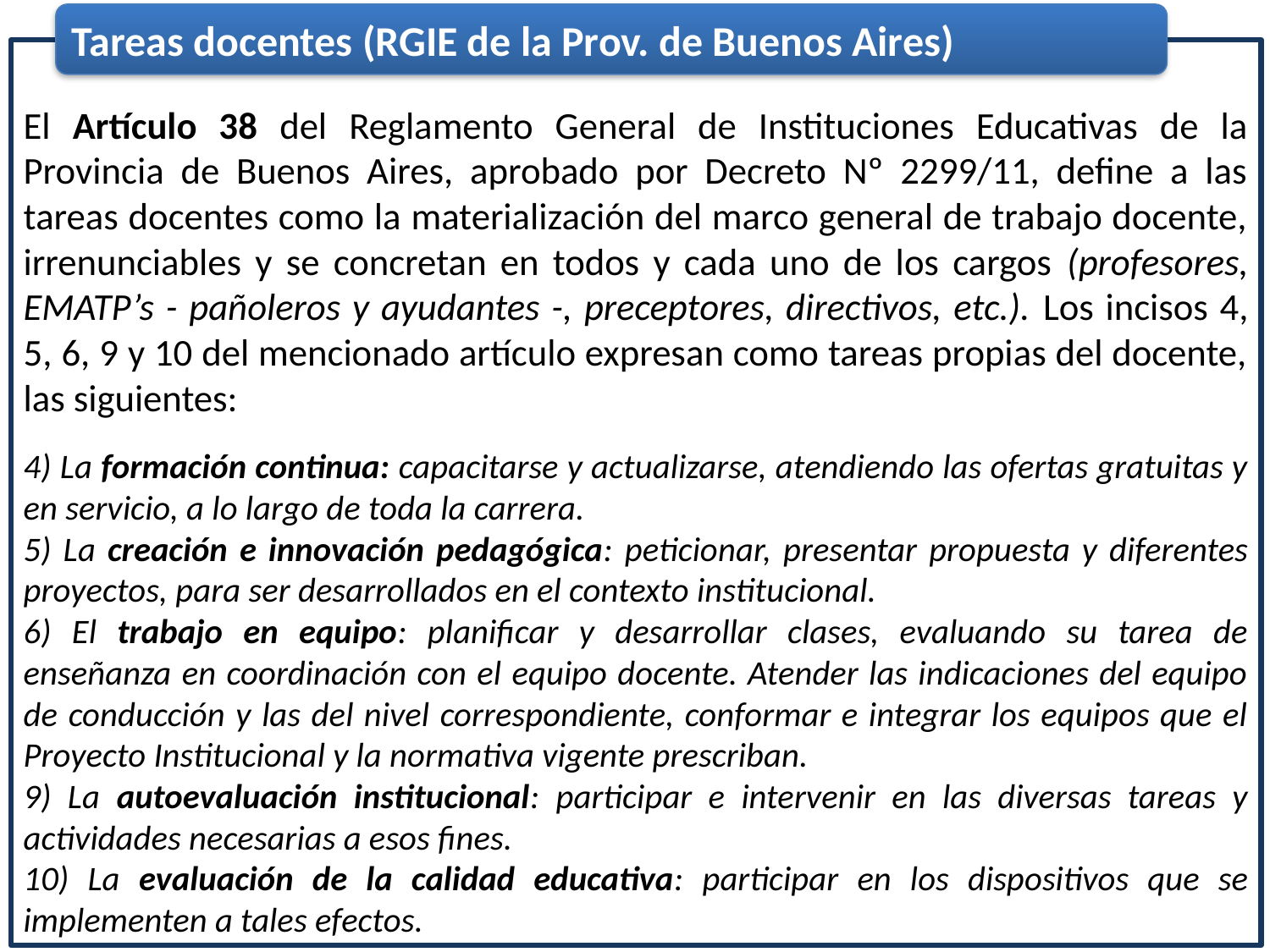

Tareas docentes (RGIE de la Prov. de Buenos Aires)

El Artículo 38 del Reglamento General de Instituciones Educativas de la Provincia de Buenos Aires, aprobado por Decreto Nº 2299/11, define a las tareas docentes como la materialización del marco general de trabajo docente, irrenunciables y se concretan en todos y cada uno de los cargos (profesores, EMATP’s - pañoleros y ayudantes -, preceptores, directivos, etc.). Los incisos 4, 5, 6, 9 y 10 del mencionado artículo expresan como tareas propias del docente, las siguientes:

4) La formación continua: capacitarse y actualizarse, atendiendo las ofertas gratuitas y en servicio, a lo largo de toda la carrera.
5) La creación e innovación pedagógica: peticionar, presentar propuesta y diferentes proyectos, para ser desarrollados en el contexto institucional.
6) El trabajo en equipo: planificar y desarrollar clases, evaluando su tarea de enseñanza en coordinación con el equipo docente. Atender las indicaciones del equipo de conducción y las del nivel correspondiente, conformar e integrar los equipos que el Proyecto Institucional y la normativa vigente prescriban.
9) La autoevaluación institucional: participar e intervenir en las diversas tareas y actividades necesarias a esos fines.
10) La evaluación de la calidad educativa: participar en los dispositivos que se implementen a tales efectos.